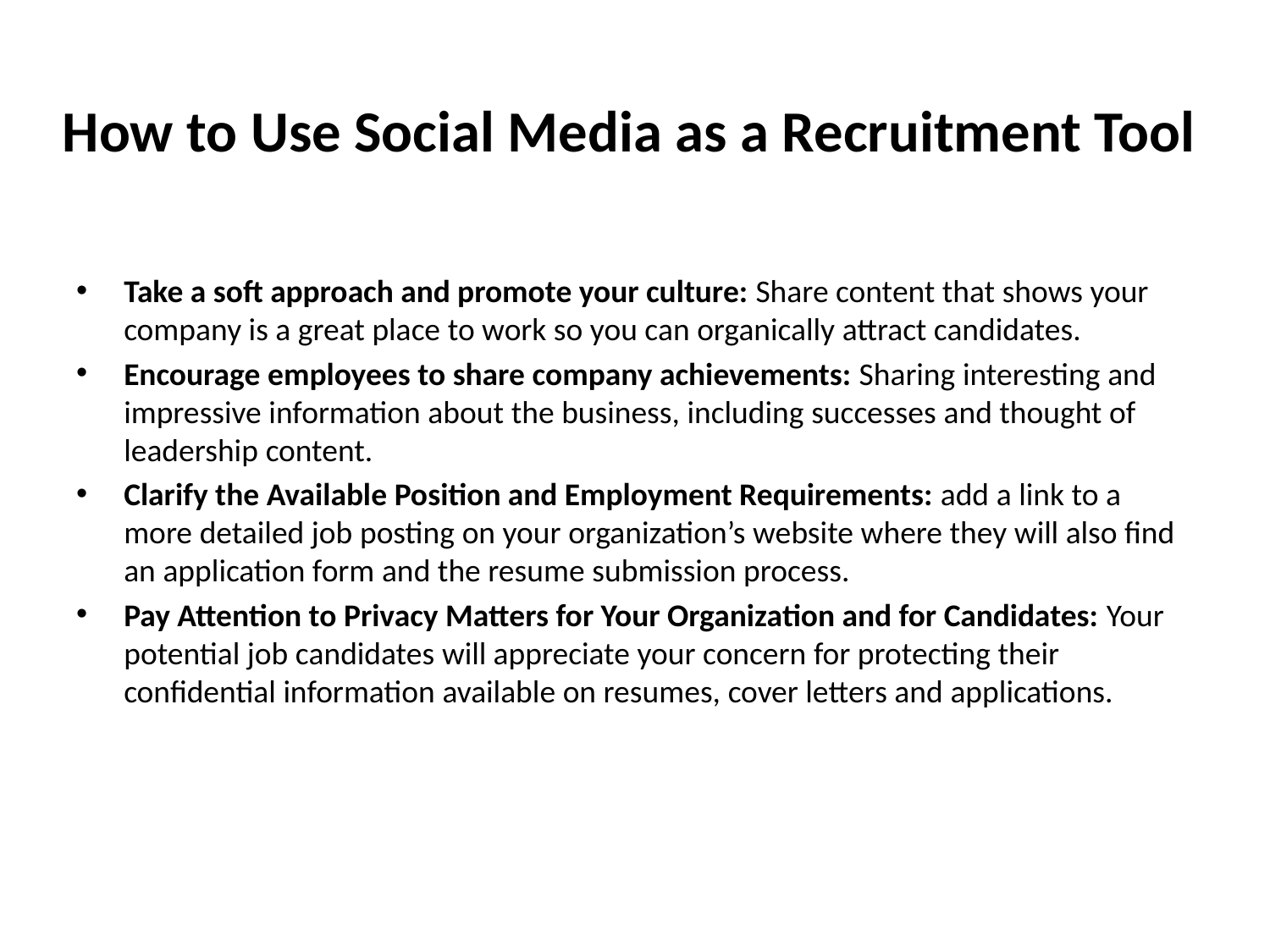

# How to Use Social Media as a Recruitment Tool
Take a soft approach and promote your culture: Share content that shows your company is a great place to work so you can organically attract candidates.
Encourage employees to share company achievements: Sharing interesting and impressive information about the business, including successes and thought of leadership content.
Clarify the Available Position and Employment Requirements: add a link to a more detailed job posting on your organization’s website where they will also find an application form and the resume submission process.
Pay Attention to Privacy Matters for Your Organization and for Candidates: Your potential job candidates will appreciate your concern for protecting their confidential information available on resumes, cover letters and applications.